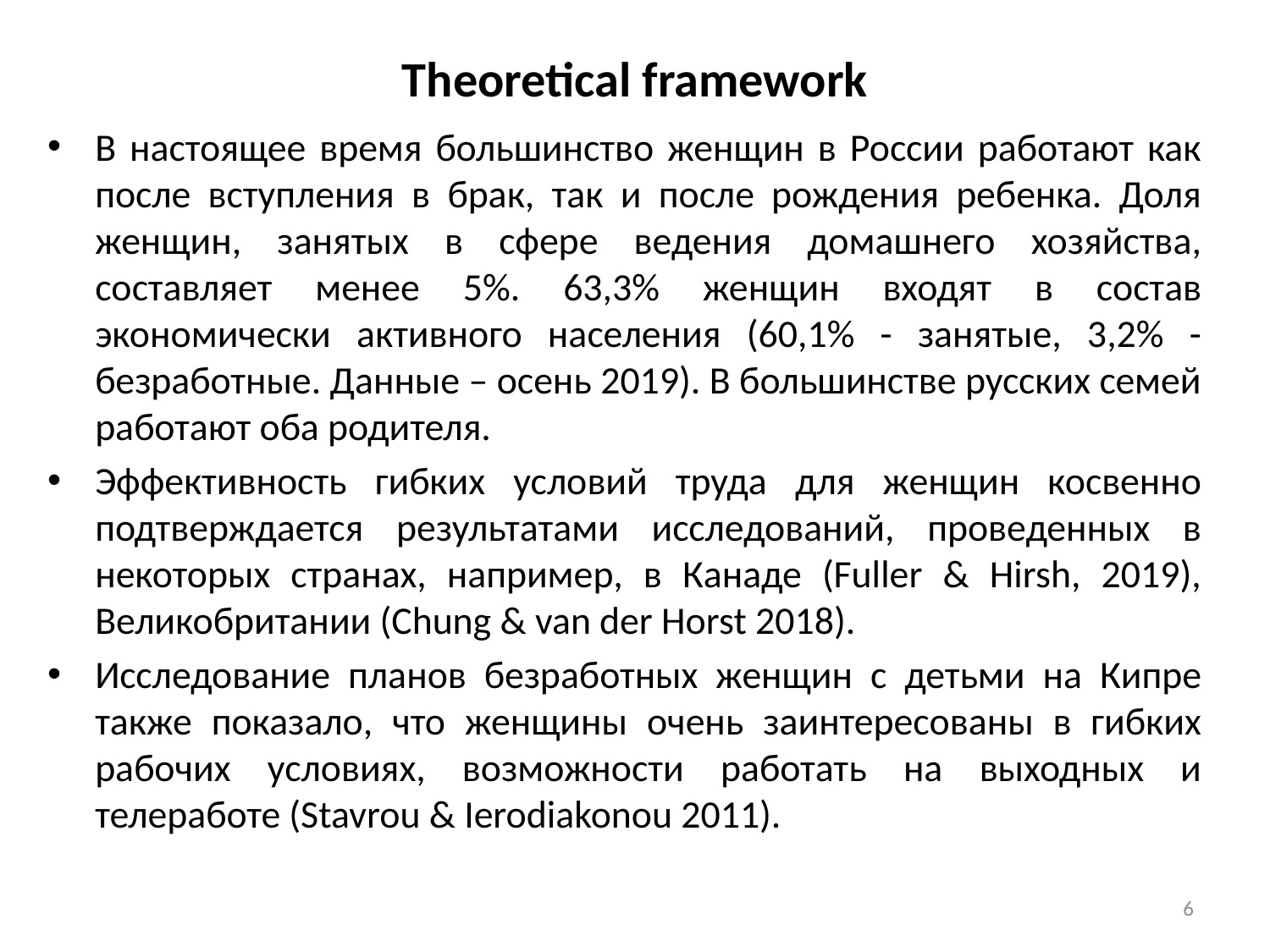

# Theoretical framework
В настоящее время большинство женщин в России работают как после вступления в брак, так и после рождения ребенка. Доля женщин, занятых в сфере ведения домашнего хозяйства, составляет менее 5%. 63,3% женщин входят в состав экономически активного населения (60,1% - занятые, 3,2% - безработные. Данные – осень 2019). В большинстве русских семей работают оба родителя.
Эффективность гибких условий труда для женщин косвенно подтверждается результатами исследований, проведенных в некоторых странах, например, в Канаде (Fuller & Hirsh, 2019), Великобритании (Chung & van der Horst 2018).
Исследование планов безработных женщин с детьми на Кипре также показало, что женщины очень заинтересованы в гибких рабочих условиях, возможности работать на выходных и телеработе (Stavrou & Ierodiakonou 2011).
6